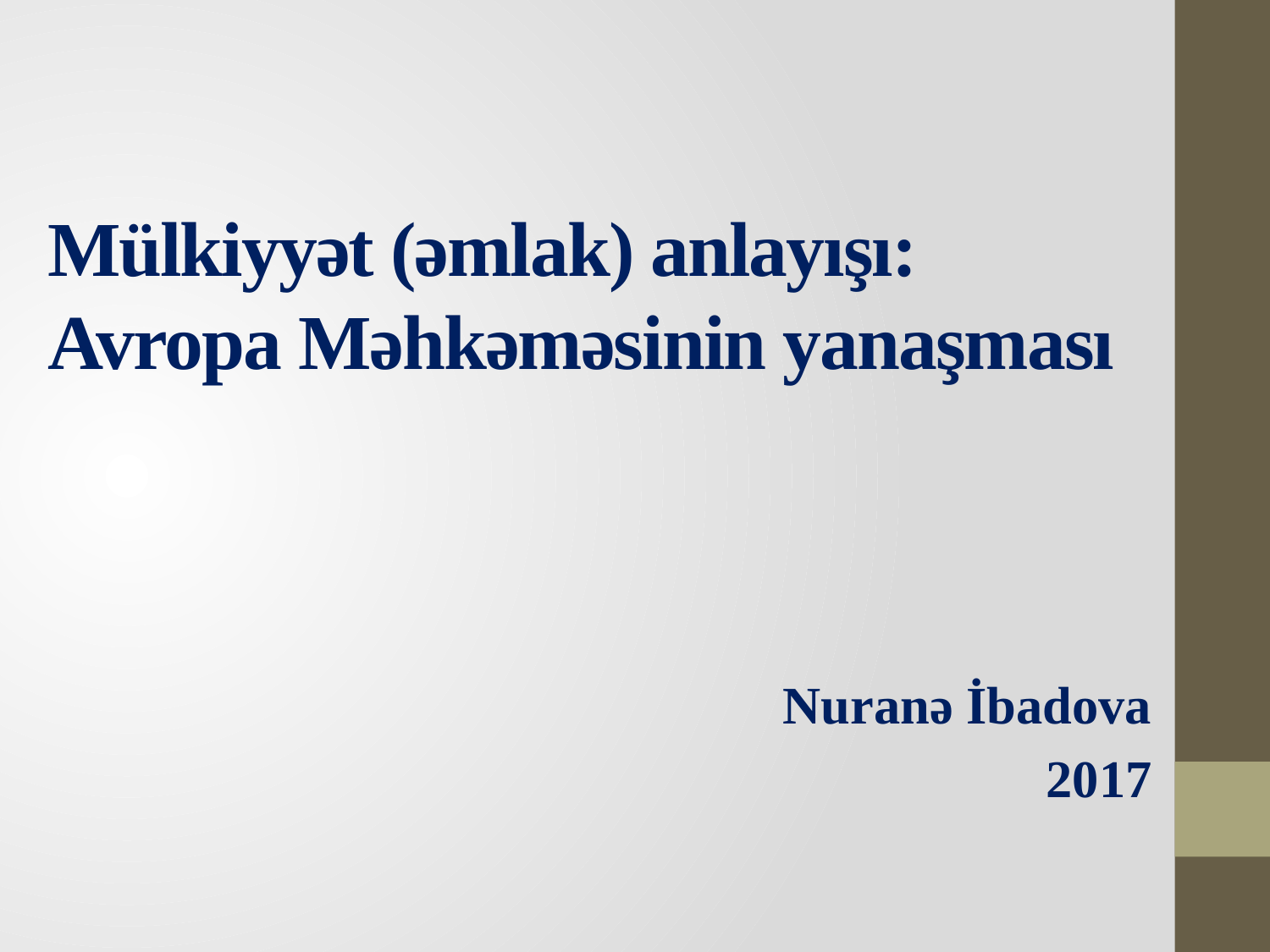

# Mülkiyyət (əmlak) anlayışı: Avropa Məhkəməsinin yanaşması
Nuranə İbadova
2017